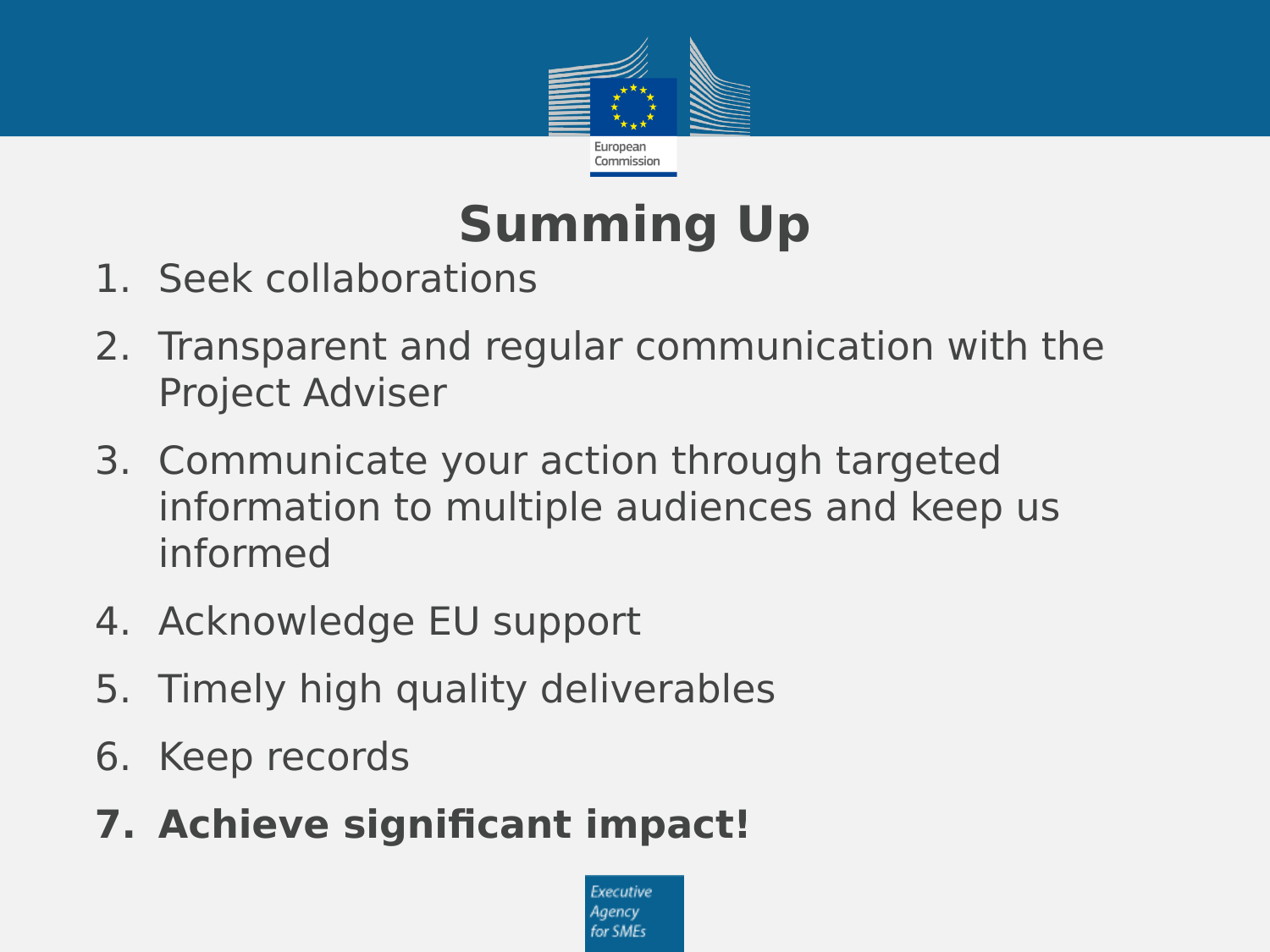

# Summing Up
Seek collaborations
Transparent and regular communication with the Project Adviser
Communicate your action through targeted information to multiple audiences and keep us informed
Acknowledge EU support
Timely high quality deliverables
Keep records
Achieve significant impact!